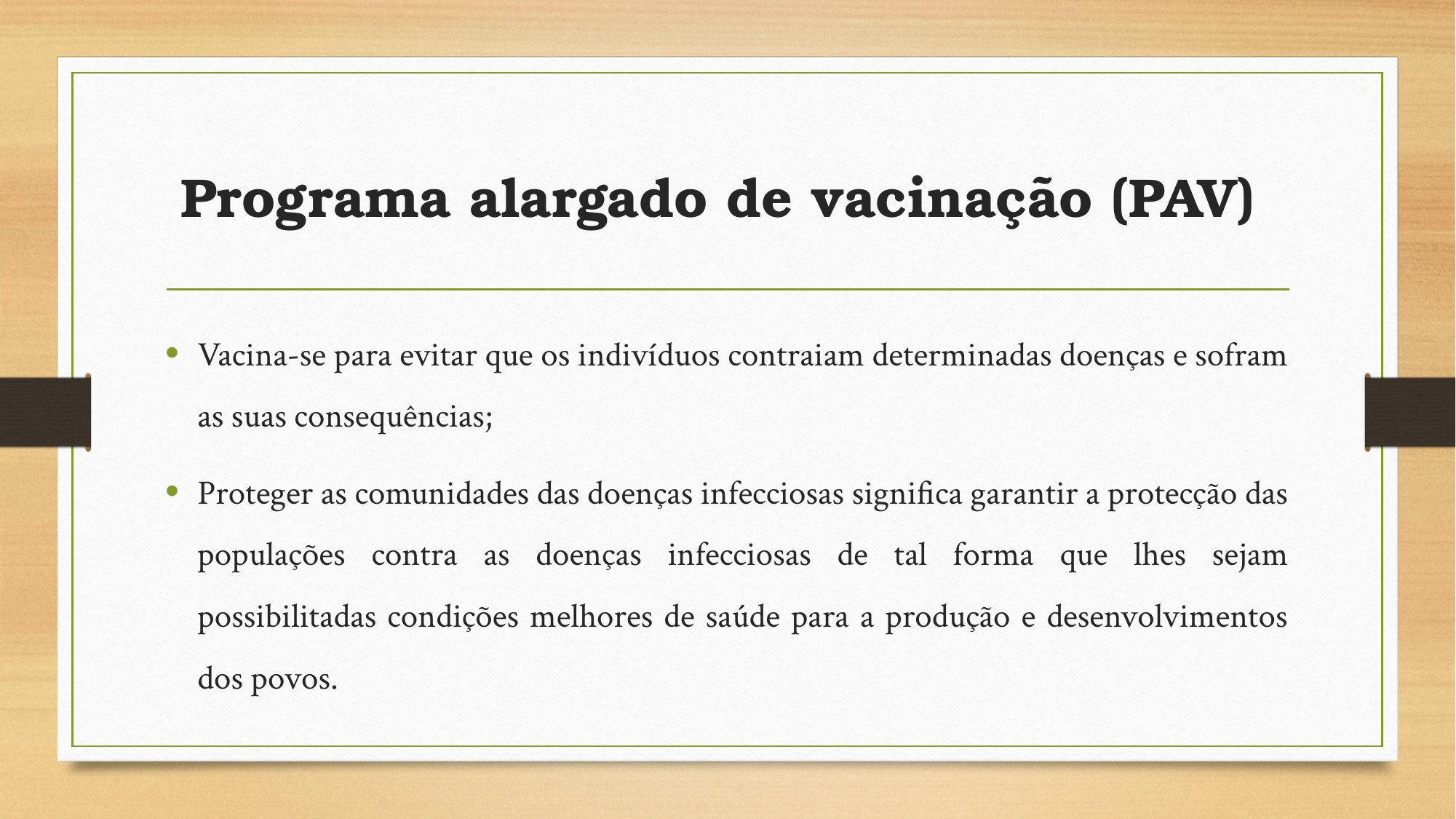

# Programa alargado de vacinação (PAV)
Vacina-se para evitar que os indivíduos contraiam determinadas doenças e sofram as suas consequências;
Proteger as comunidades das doenças infecciosas significa garantir a protecção das populações contra as doenças infecciosas de tal forma que lhes sejam possibilitadas condições melhores de saúde para a produção e desenvolvimentos dos povos.